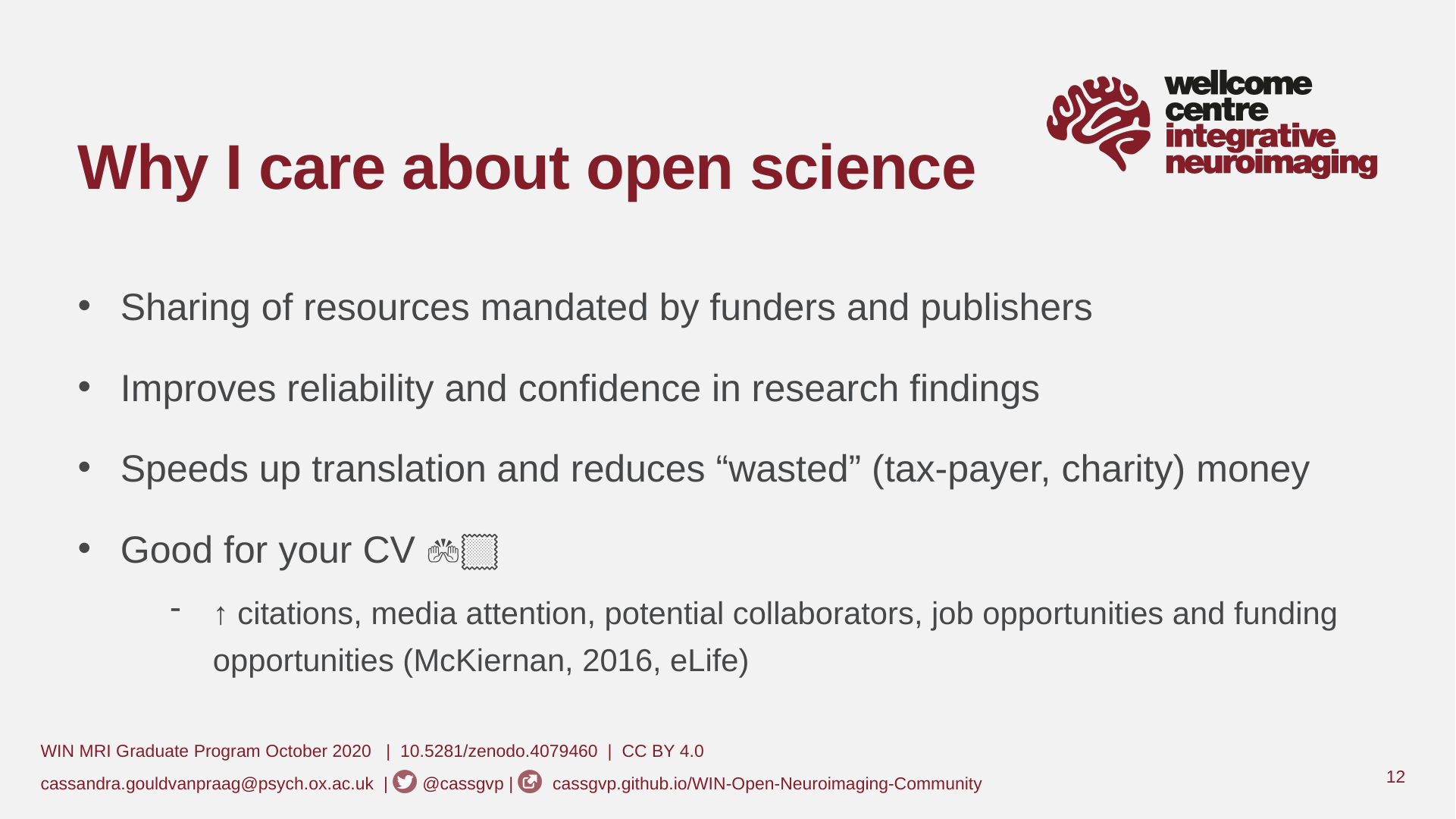

# Why I care about open science
Sharing of resources mandated by funders and publishers
Improves reliability and confidence in research findings
Speeds up translation and reduces “wasted” (tax-payer, charity) money
Good for your CV 🙌🏻
↑ citations, media attention, potential collaborators, job opportunities and funding opportunities (McKiernan, 2016, eLife)
12